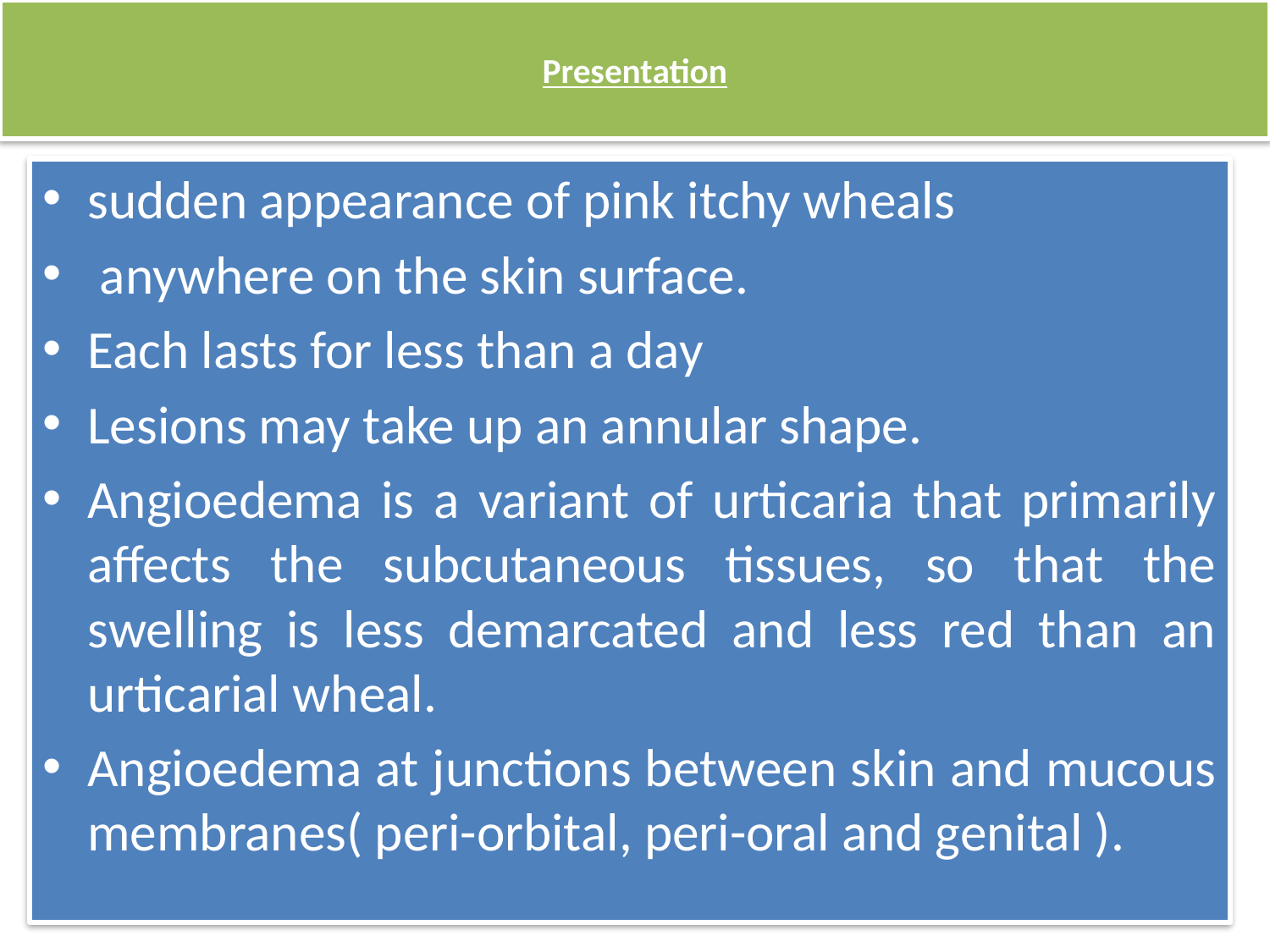

# Presentation
sudden appearance of pink itchy wheals
 anywhere on the skin surface.
Each lasts for less than a day
Lesions may take up an annular shape.
Angioedema is a variant of urticaria that primarily affects the subcutaneous tissues, so that the swelling is less demarcated and less red than an urticarial wheal.
Angioedema at junctions between skin and mucous membranes( peri-orbital, peri-oral and genital ).